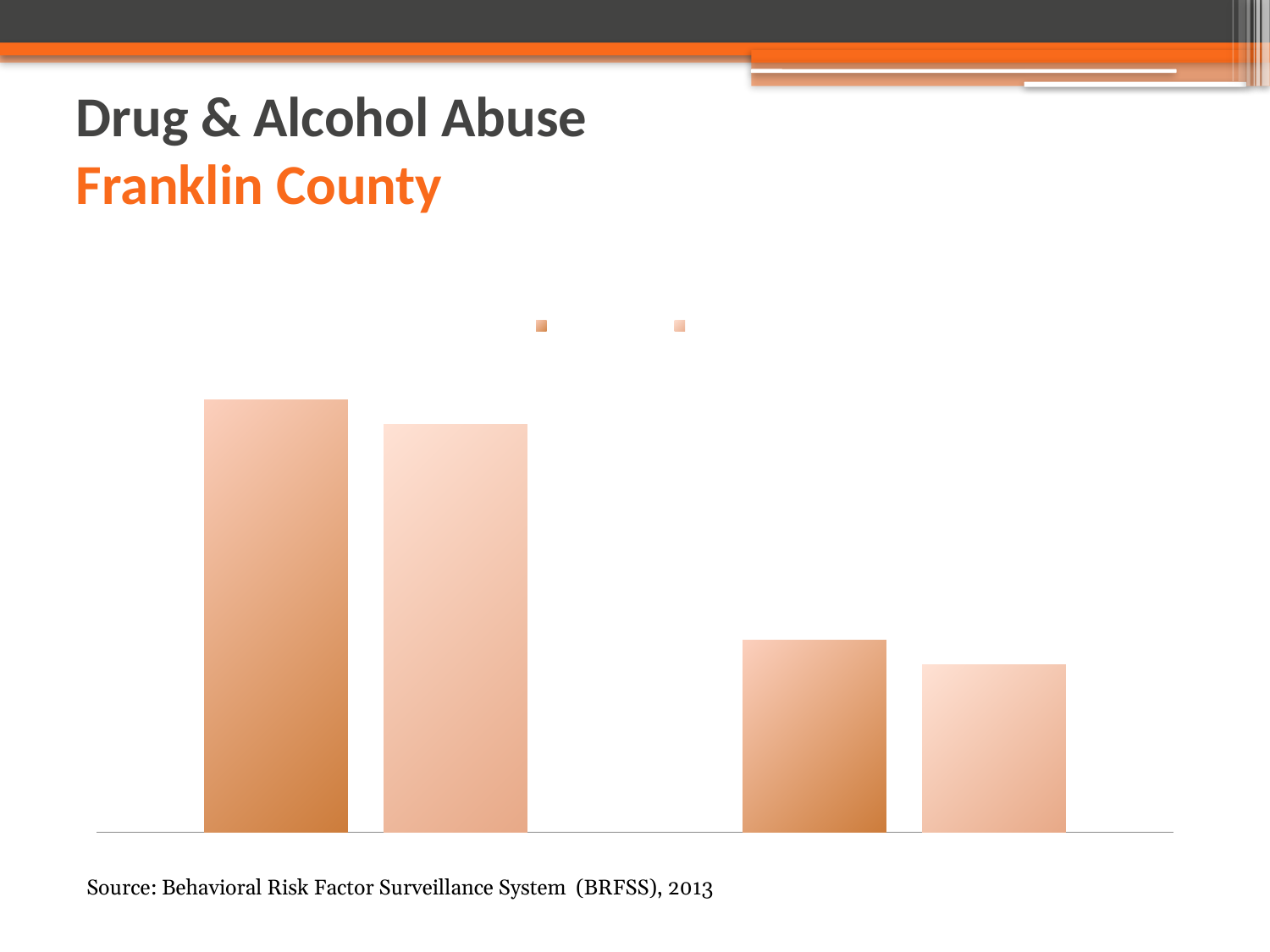

# Drug & Alcohol Abuse Franklin County

### Chart: Selected Alcohol Indicators for Adults: Franklin County

| Category | Franklin County | Maine |
|---|---|---|
| Binge Drinking - Adults | 0.18 | 0.17 |
| Chronic Heavy Drinking - Adults | 0.08 | 0.07 |
Source: Behavioral Risk Factor Surveillance System  (BRFSS), 2013